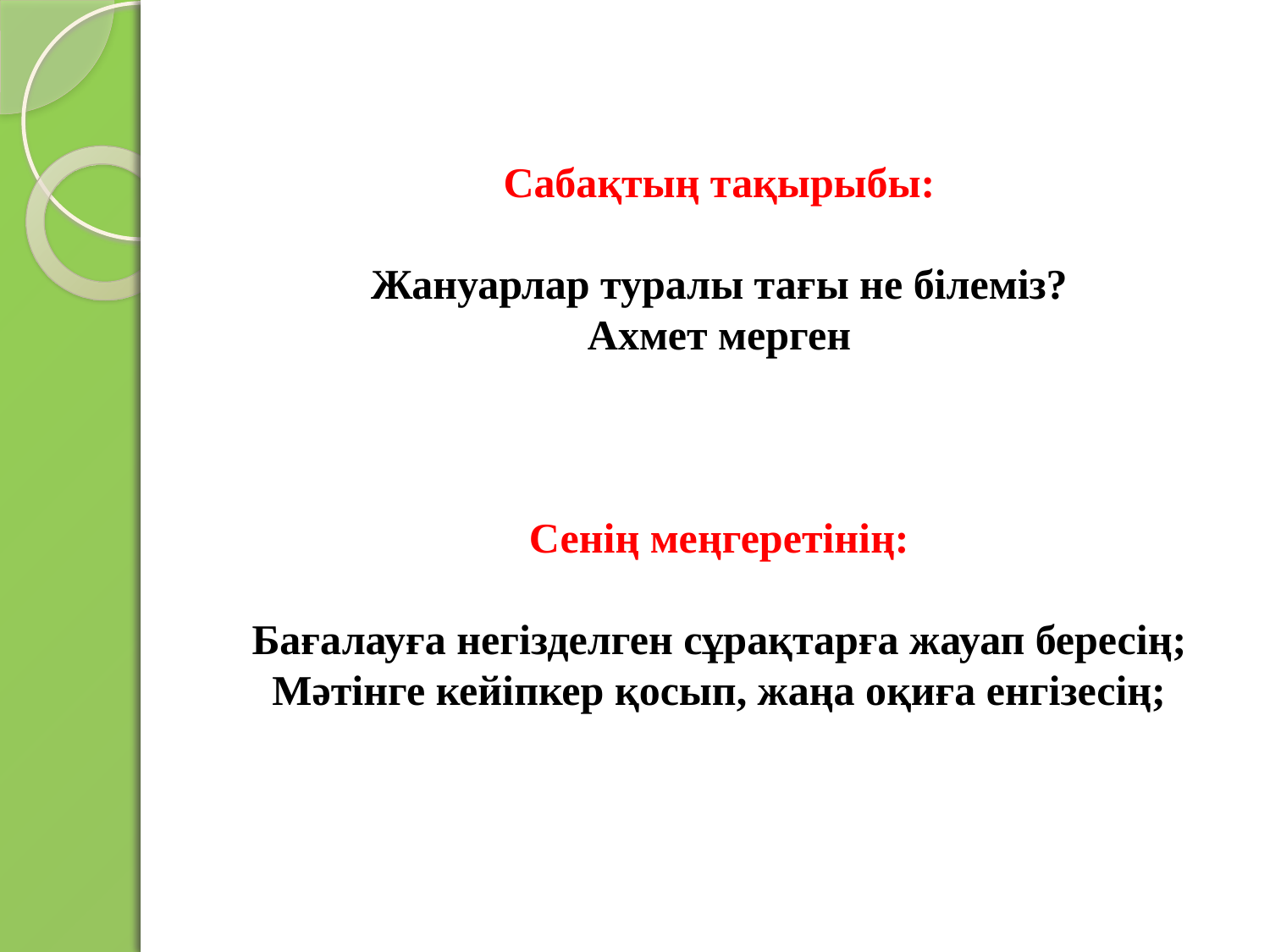

Сабақтың тақырыбы:

Жануарлар туралы тағы не білеміз?
Ахмет мерген

Сенің меңгеретінің:

Бағалауға негізделген сұрақтарға жауап бересің;
Мәтінге кейіпкер қосып, жаңа оқиға енгізесің;